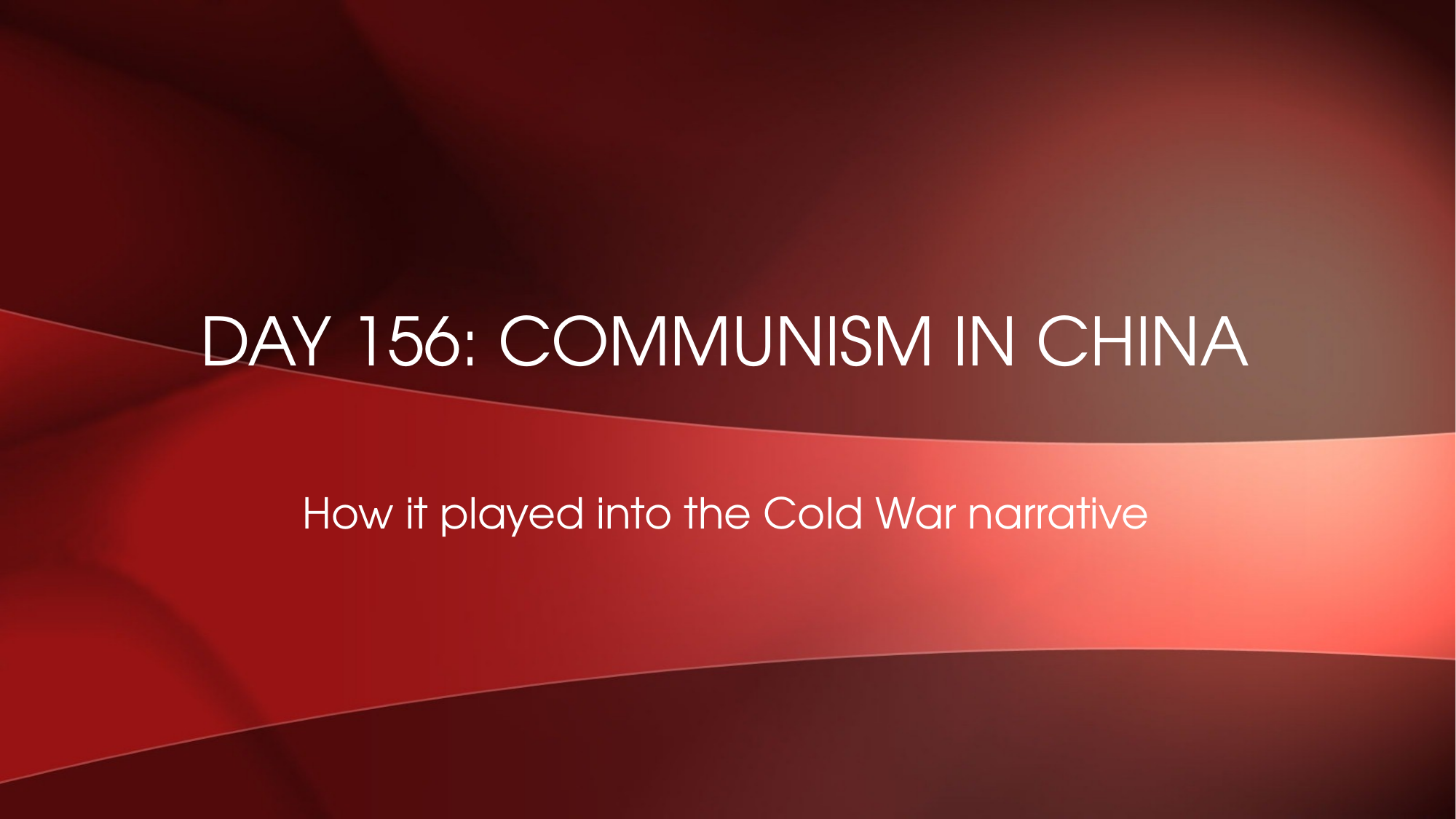

# Day 156: communism in china
How it played into the Cold War narrative